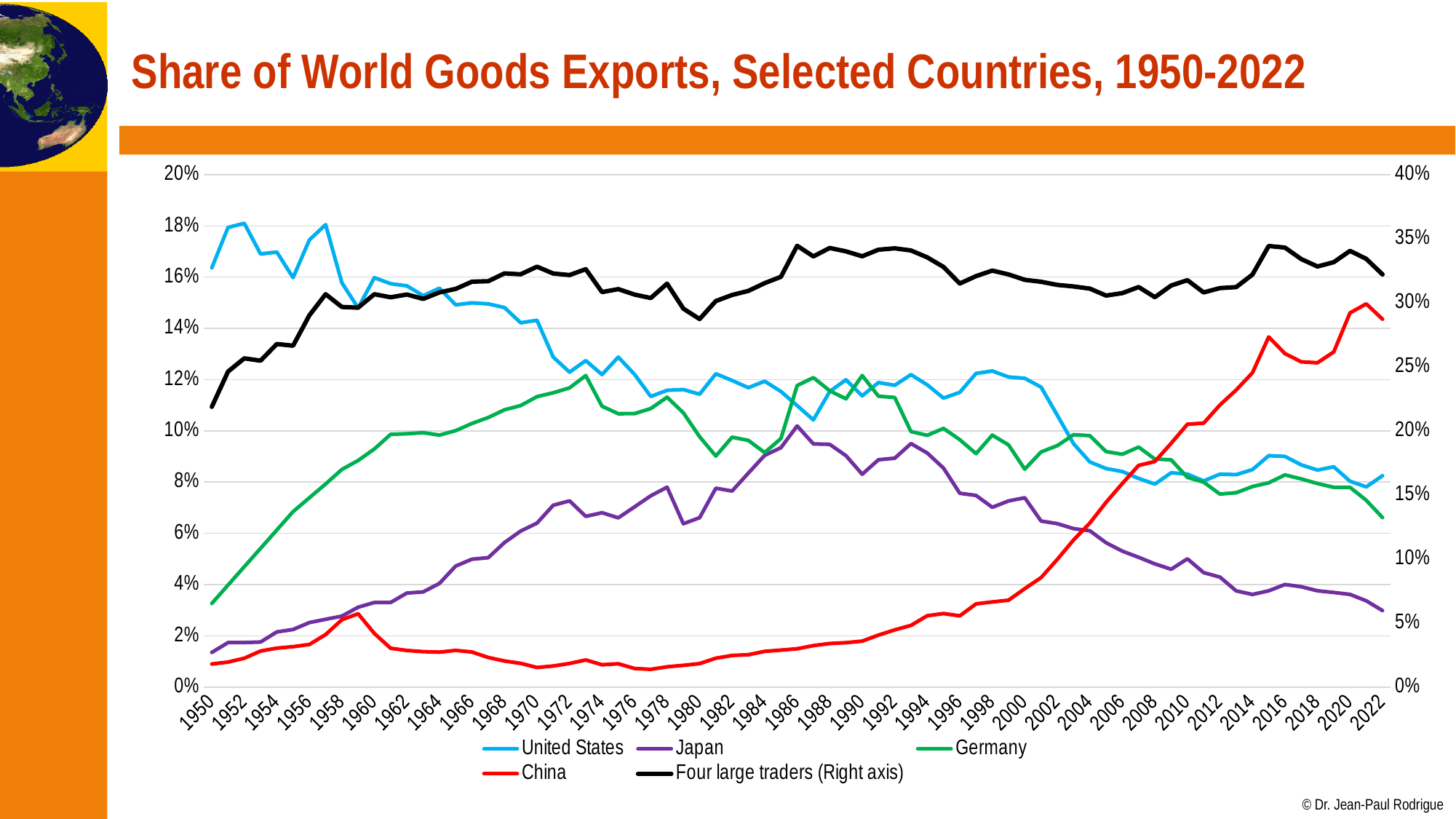

# Share of World Goods Exports, Selected Countries, 1950-2022

### Chart

| Category | United States | Japan | Germany | China | Four large traders (Right axis) |
|---|---|---|---|---|---|
| 1950 | 0.163631898 | 0.013513345 | 0.032632389 | 0.009006059 | 0.218783691 |
| 1951 | 0.179386078 | 0.01735718 | 0.039799583 | 0.00976111 | 0.246303951 |
| 1952 | 0.181011791 | 0.01739649 | 0.046966777 | 0.011242117 | 0.25661717500000003 |
| 1953 | 0.169037772 | 0.01757265 | 0.054133971 | 0.014061208 | 0.254805601 |
| 1954 | 0.169801849 | 0.0215214 | 0.061301165 | 0.015191546 | 0.26781596 |
| 1955 | 0.159783095 | 0.022479428 | 0.068468359 | 0.015764758 | 0.26649564000000003 |
| 1956 | 0.174499144 | 0.025174268 | 0.073872996 | 0.016611296 | 0.29015770399999996 |
| 1957 | 0.180475838 | 0.026458619 | 0.079277634 | 0.020494538 | 0.306706629 |
| 1958 | 0.157799846 | 0.027697455 | 0.084935596 | 0.026278828 | 0.296711725 |
| 1959 | 0.147970779 | 0.031172348 | 0.088448232 | 0.028611652 | 0.29620301099999996 |
| 1960 | 0.159794322 | 0.033016 | 0.092949 | 0.020933007 | 0.306692329 |
| 1961 | 0.157448109 | 0.033034 | 0.098657 | 0.01514434 | 0.304283449 |
| 1962 | 0.156595499 | 0.036705 | 0.098887 | 0.014283469 | 0.306470968 |
| 1963 | 0.152763053 | 0.037137 | 0.099299 | 0.013834296 | 0.30303334900000006 |
| 1964 | 0.155678975 | 0.040438 | 0.098352 | 0.013634788 | 0.30810376300000003 |
| 1965 | 0.149184656 | 0.047221 | 0.100092 | 0.014321146 | 0.310818802 |
| 1966 | 0.149973749 | 0.049904 | 0.102897 | 0.013685953 | 0.316460702 |
| 1967 | 0.149571453 | 0.050489 | 0.105218 | 0.011546409 | 0.316824862 |
| 1968 | 0.148132343 | 0.056408 | 0.108232 | 0.010176135 | 0.322948478 |
| 1969 | 0.142185951 | 0.060901 | 0.109888 | 0.009251304 | 0.322226255 |
| 1970 | 0.143170974 | 0.063986 | 0.113371 | 0.007641306 | 0.32816928 |
| 1971 | 0.12878526 | 0.070959 | 0.114874 | 0.008230025 | 0.322848285 |
| 1972 | 0.12293531 | 0.072683 | 0.116783 | 0.009227832 | 0.32162914200000003 |
| 1973 | 0.12744927 | 0.066614 | 0.121583 | 0.010574134 | 0.326220404 |
| 1974 | 0.121968918 | 0.068038 | 0.109618 | 0.008718637 | 0.308343555 |
| 1975 | 0.128806892 | 0.066049 | 0.106703 | 0.009098223 | 0.31065711500000004 |
| 1976 | 0.122051655 | 0.070334 | 0.106761 | 0.007255549 | 0.30640220399999996 |
| 1977 | 0.113421253 | 0.074658 | 0.108716 | 0.006924127 | 0.30371938 |
| 1978 | 0.115844782 | 0.078008 | 0.113149 | 0.007907155 | 0.314908937 |
| 1979 | 0.11613134 | 0.063747 | 0.107059 | 0.008483508 | 0.295420848 |
| 1980 | 0.11429775 | 0.066096 | 0.097725 | 0.009171041 | 0.287289791 |
| 1981 | 0.122283726 | 0.077605 | 0.090182 | 0.011273267 | 0.301343993 |
| 1982 | 0.119676605 | 0.076517 | 0.09755 | 0.012341881 | 0.30608548599999996 |
| 1983 | 0.116861921 | 0.083518 | 0.096277 | 0.012630742 | 0.309287663 |
| 1984 | 0.119383221 | 0.090453 | 0.091538 | 0.013932555 | 0.315306776 |
| 1985 | 0.115399759 | 0.093434 | 0.097004 | 0.014423981 | 0.32026173999999996 |
| 1986 | 0.109874125 | 0.101941 | 0.117694 | 0.014966346 | 0.344475471 |
| 1987 | 0.104284929 | 0.094914 | 0.120801 | 0.016183899 | 0.336183828 |
| 1988 | 0.115349567 | 0.094753 | 0.11567 | 0.016999042 | 0.34277160900000003 |
| 1989 | 0.119956823 | 0.090321 | 0.112511 | 0.017322935 | 0.340111758 |
| 1990 | 0.11367457 | 0.083057 | 0.121619 | 0.017932701 | 0.336283271 |
| 1991 | 0.118869443 | 0.088726 | 0.113546 | 0.020268659 | 0.341410102 |
| 1992 | 0.11779609 | 0.089336 | 0.113033 | 0.022325805 | 0.34249089499999996 |
| 1993 | 0.121951204 | 0.095049 | 0.099733 | 0.024072593 | 0.34080579699999997 |
| 1994 | 0.117983184 | 0.091372 | 0.098261 | 0.027850022 | 0.335466206 |
| 1995 | 0.112799541 | 0.085479 | 0.100978 | 0.028700328 | 0.327956869 |
| 1996 | 0.115044164 | 0.075626 | 0.096561 | 0.027800258 | 0.315031422 |
| 1997 | 0.122431608 | 0.074782 | 0.091114 | 0.032472581 | 0.320800189 |
| 1998 | 0.123381271 | 0.070166 | 0.098351 | 0.03322879 | 0.325127061 |
| 1999 | 0.121029111 | 0.07264 | 0.094545 | 0.033906909 | 0.32212102 |
| 2000 | 0.120533721 | 0.073877 | 0.085062 | 0.038414981 | 0.317887702 |
| 2001 | 0.117078702 | 0.064793 | 0.091795 | 0.042729953 | 0.316396655 |
| 2002 | 0.106078943 | 0.06378 | 0.094253 | 0.049832246 | 0.313944189 |
| 2003 | 0.094985431 | 0.061834 | 0.098496 | 0.057432314 | 0.31274774499999997 |
| 2004 | 0.087896795 | 0.061017 | 0.098145 | 0.063999329 | 0.311058124 |
| 2005 | 0.085291687 | 0.056314 | 0.091902 | 0.072122467 | 0.30563015400000004 |
| 2006 | 0.08414415 | 0.053041 | 0.090881 | 0.079470227 | 0.307536377 |
| 2007 | 0.081416651 | 0.050652 | 0.093685 | 0.08654026 | 0.312293911 |
| 2008 | 0.079226361 | 0.048086 | 0.088994 | 0.088041714 | 0.304348075 |
| 2009 | 0.08362738 | 0.045987 | 0.088695 | 0.095154897 | 0.313464277 |
| 2010 | 0.083133003 | 0.050054 | 0.08186 | 0.102592054 | 0.317639057 |
| 2011 | 0.080439178 | 0.044665 | 0.079977 | 0.103003968 | 0.30808514600000003 |
| 2012 | 0.083092518 | 0.042929 | 0.07532 | 0.110132933 | 0.311474451 |
| 2013 | 0.082909237 | 0.037534 | 0.075848 | 0.115945639 | 0.312236876 |
| 2014 | 0.084887832 | 0.036155 | 0.078271 | 0.122695617 | 0.32200944899999995 |
| 2015 | 0.090330671 | 0.037569 | 0.079728 | 0.136674907 | 0.34430257799999997 |
| 2016 | 0.090048182 | 0.040031 | 0.082809 | 0.130176785 | 0.343064967 |
| 2017 | 0.08673691 | 0.039172 | 0.081235 | 0.126960529 | 0.334104439 |
| 2018 | 0.084703744 | 0.037575 | 0.079438 | 0.126583326 | 0.32830007 |
| 2019 | 0.085998625 | 0.036927 | 0.077952 | 0.130814853 | 0.331692478 |
| 2020 | 0.080350043 | 0.036163 | 0.077959 | 0.146043682 | 0.340515725 |
| 2021 | 0.07813209 | 0.033672 | 0.072896 | 0.149564096 | 0.33426418599999996 |
| 2022 | 0.082506173 | 0.029846 | 0.066151 | 0.14359557 | 0.322098743 |